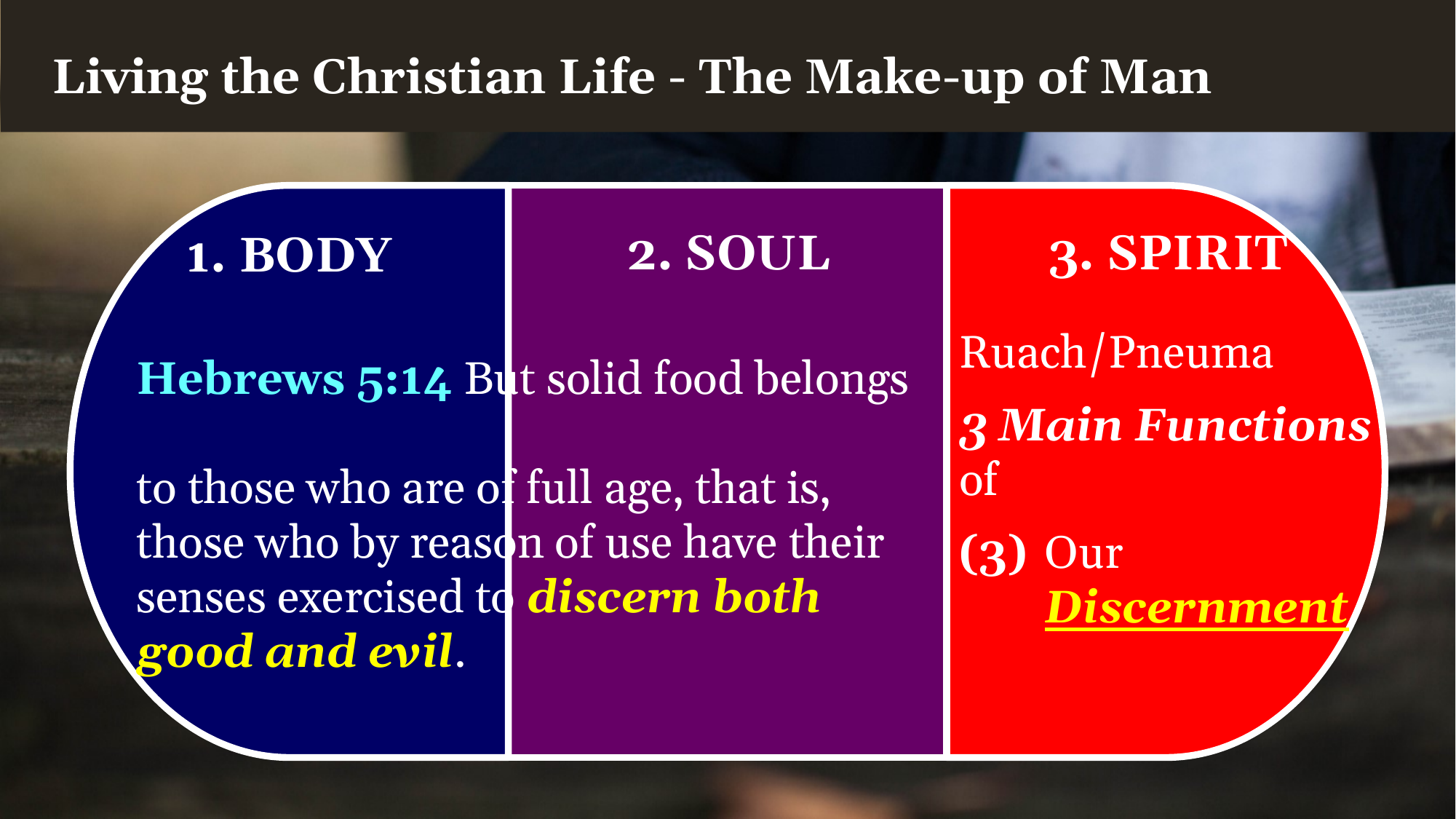

Living the Christian Life - The Make-up of Man

3. SPIRIT
2. SOUL
1. BODY
Ruach/Pneuma
3 Main Functions
of
(3) 	Our
		Discernment
Hebrews 5:14 But solid food belongs
to those who are of full age, that is, those who by reason of use have their senses exercised to discern both good and evil.